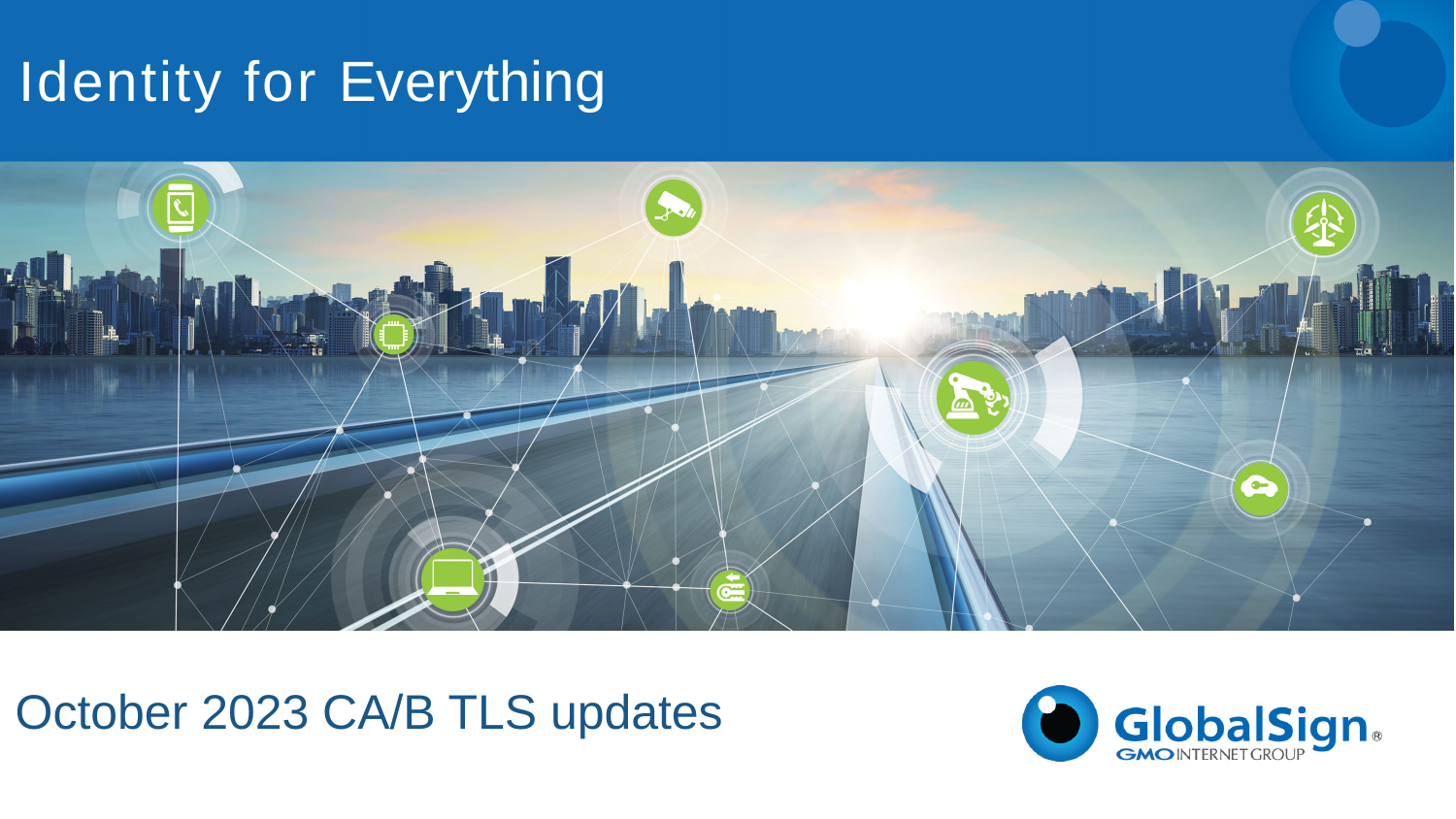

Identity for Everything
October 2023 CA/B TLS updates